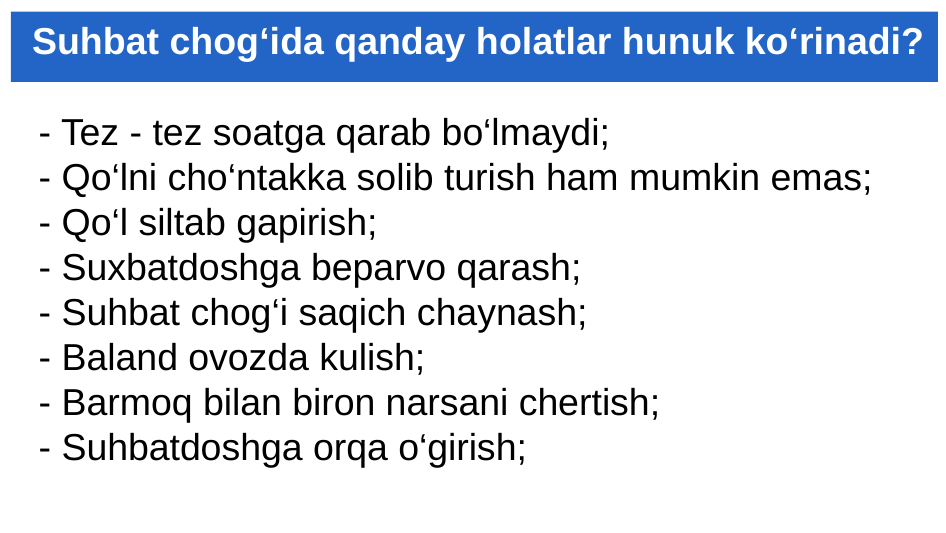

# Suhbat chog‘ida qanday holatlar hunuk ko‘rinadi?
- Tez - tez soatga qarab bo‘lmaydi;
- Qo‘lni cho‘ntakka solib turish ham mumkin emas;
- Qo‘l siltab gapirish;
- Suxbatdoshga beparvo qarash;
- Suhbat chog‘i saqich chaynash;
- Baland ovozda kulish;
- Barmoq bilan biron narsani chertish;
- Suhbatdoshga orqa o‘girish;